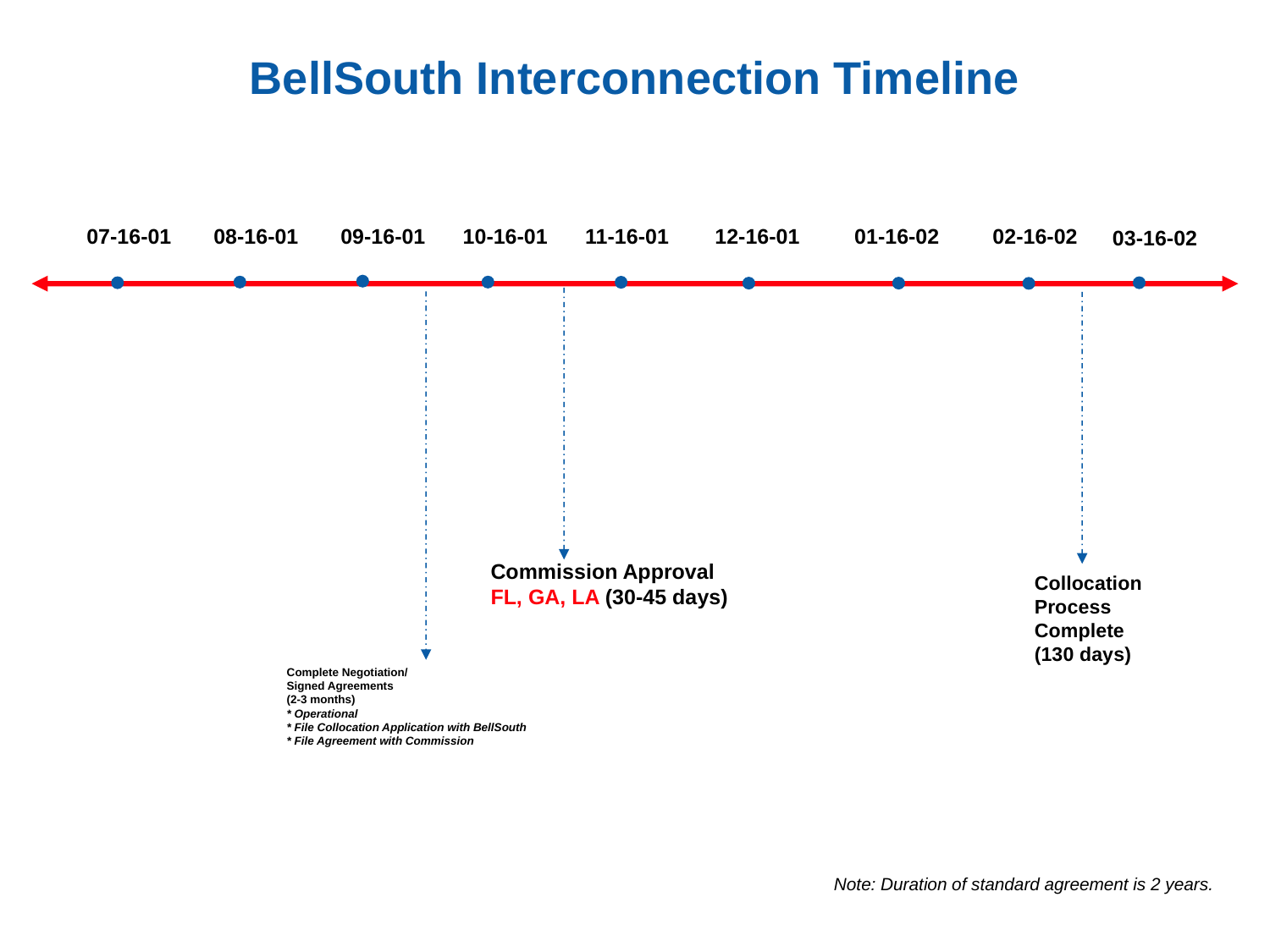

BellSouth Interconnection Timeline
07-16-01
08-16-01
09-16-01
10-16-01
11-16-01
12-16-01
01-16-02
02-16-02
03-16-02

Commission Approval
FL, GA, LA (30-45 days)
Collocation
Process
Complete
(130 days)
Complete Negotiation/
Signed Agreements
(2-3 months)
* Operational
* File Collocation Application with BellSouth
* File Agreement with Commission
Note: Duration of standard agreement is 2 years.